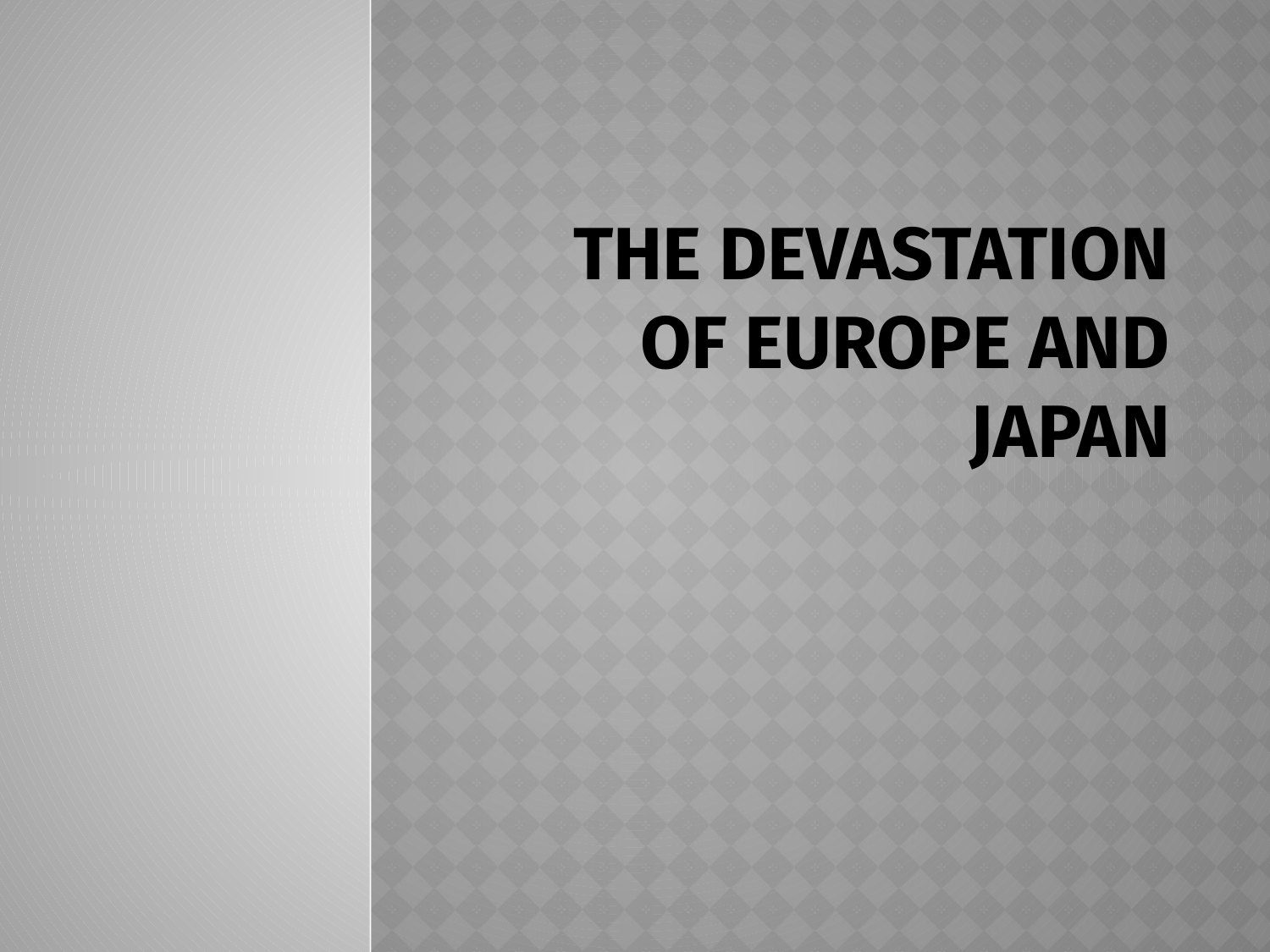

# The devastation of Europe and japan